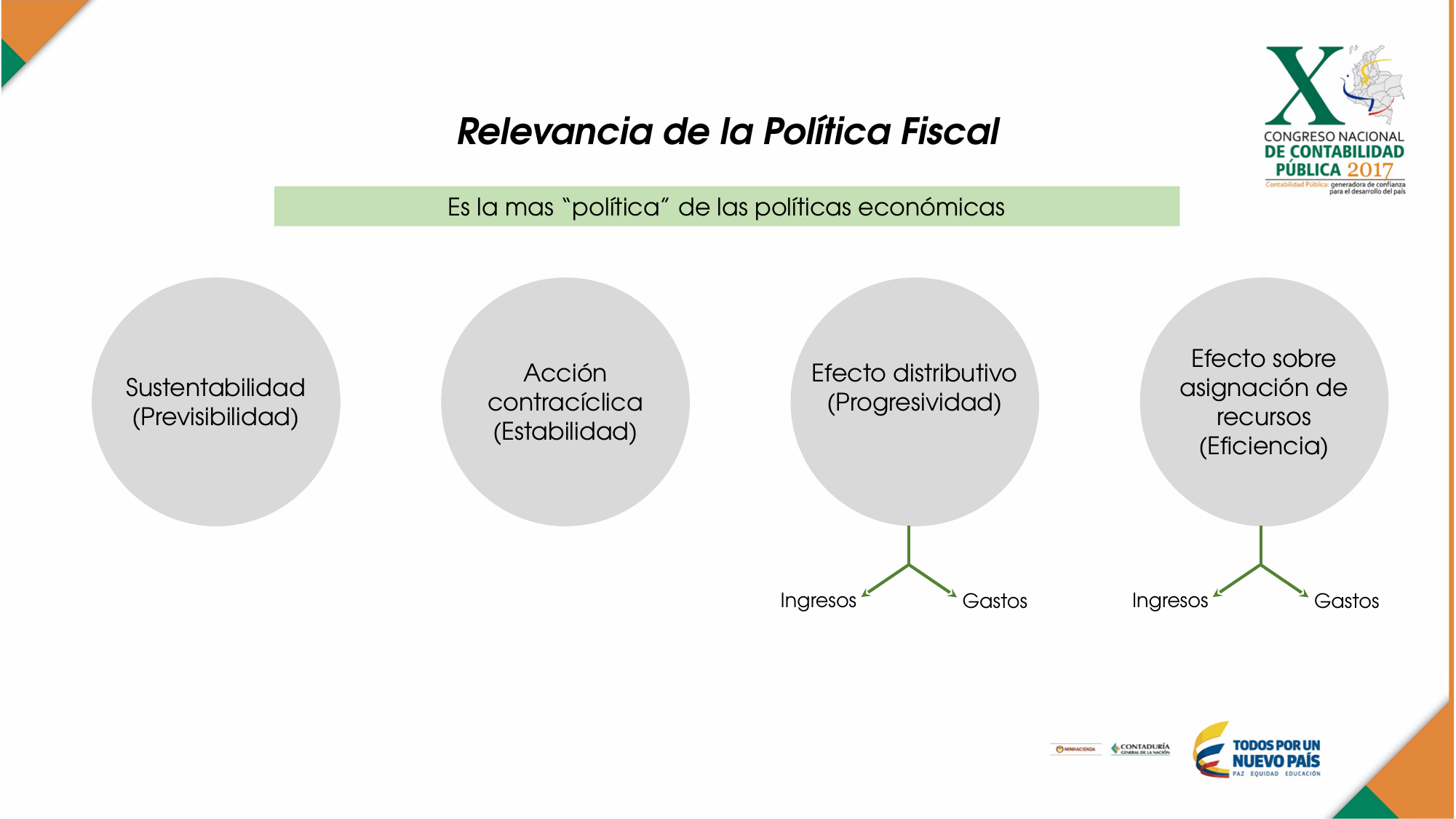

Relevancia de la Política Fiscal
Es la mas “política” de las políticas económicas

Sustentabilidad (Previsibilidad)

Acción contracíclica (Estabilidad)

Efecto distributivo (Progresividad)

Efecto sobre asignación de recursos (Eficiencia)
Ingresos
Gastos
Ingresos
Gastos